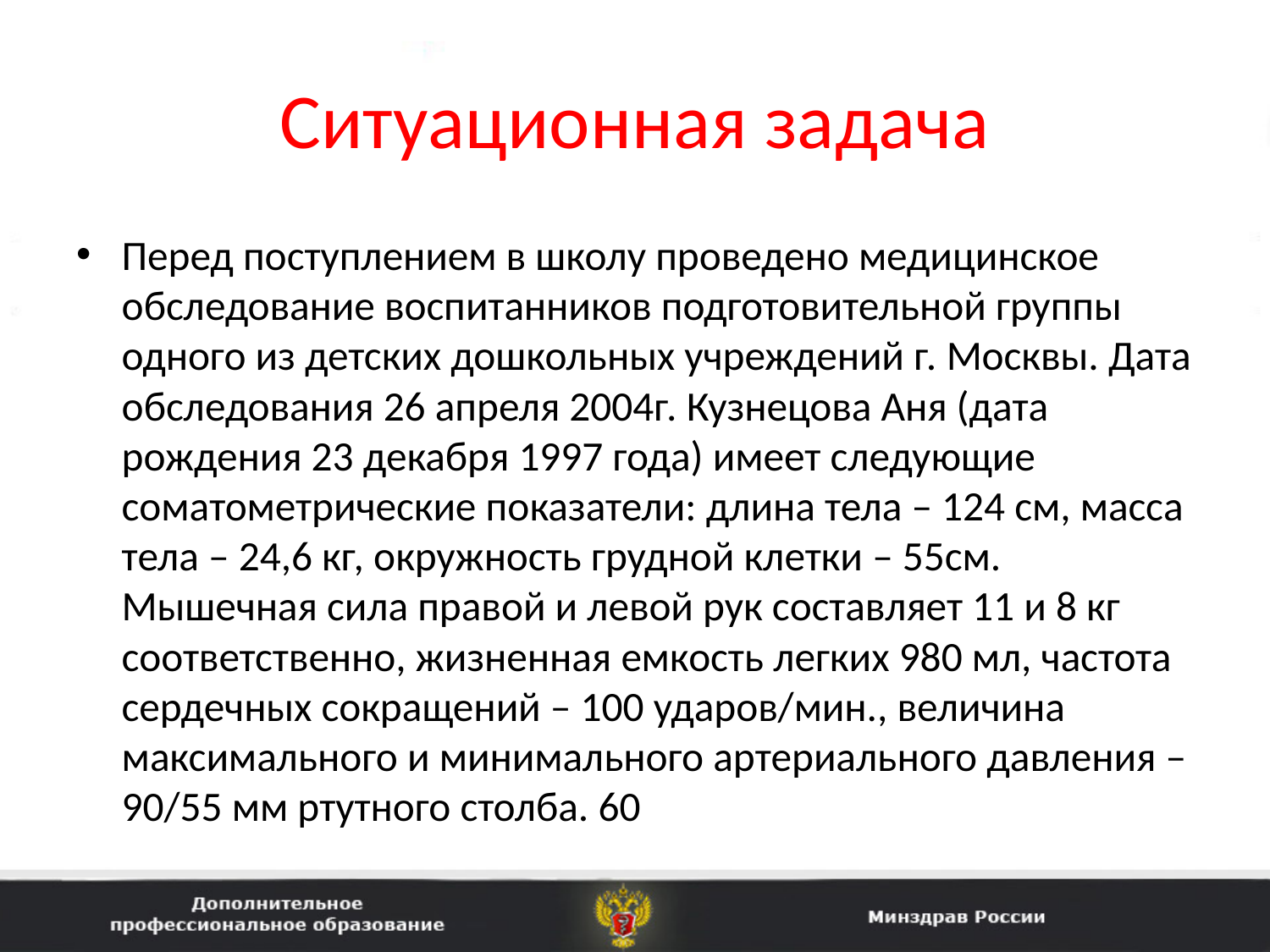

# Ситуационная задача
Перед поступлением в школу проведено медицинское обследование воспитанников подготовительной группы одного из детских дошкольных учреждений г. Москвы. Дата обследования 26 апреля 2004г. Кузнецова Аня (дата рождения 23 декабря 1997 года) имеет следующие соматометрические показатели: длина тела – 124 см, масса тела – 24,6 кг, окружность грудной клетки – 55см. Мышечная сила правой и левой рук составляет 11 и 8 кг соответственно, жизненная емкость легких 980 мл, частота сердечных сокращений – 100 ударов/мин., величина максимального и минимального артериального давления – 90/55 мм ртутного столба. 60